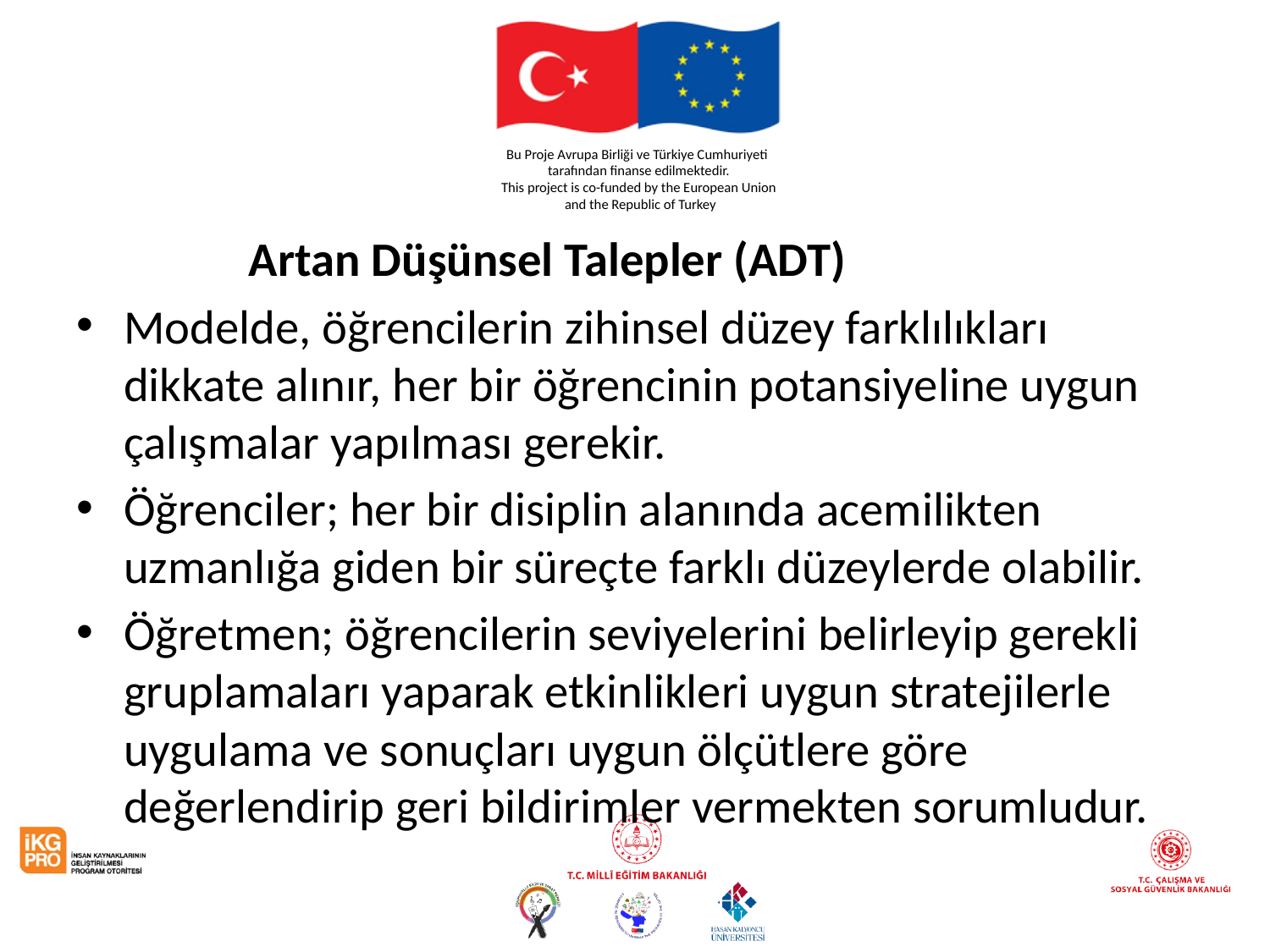

#
                Artan Düşünsel Talepler (ADT)
Modelde, öğrencilerin zihinsel düzey farklılıkları dikkate alınır, her bir öğrencinin potansiyeline uygun çalışmalar yapılması gerekir.
Öğrenciler; her bir disiplin alanında acemilikten uzmanlığa giden bir süreçte farklı düzeylerde olabilir.
Öğretmen; öğrencilerin seviyelerini belirleyip gerekli gruplamaları yaparak etkinlikleri uygun stratejilerle uygulama ve sonuçları uygun ölçütlere göre değerlendirip geri bildirimler vermekten sorumludur.